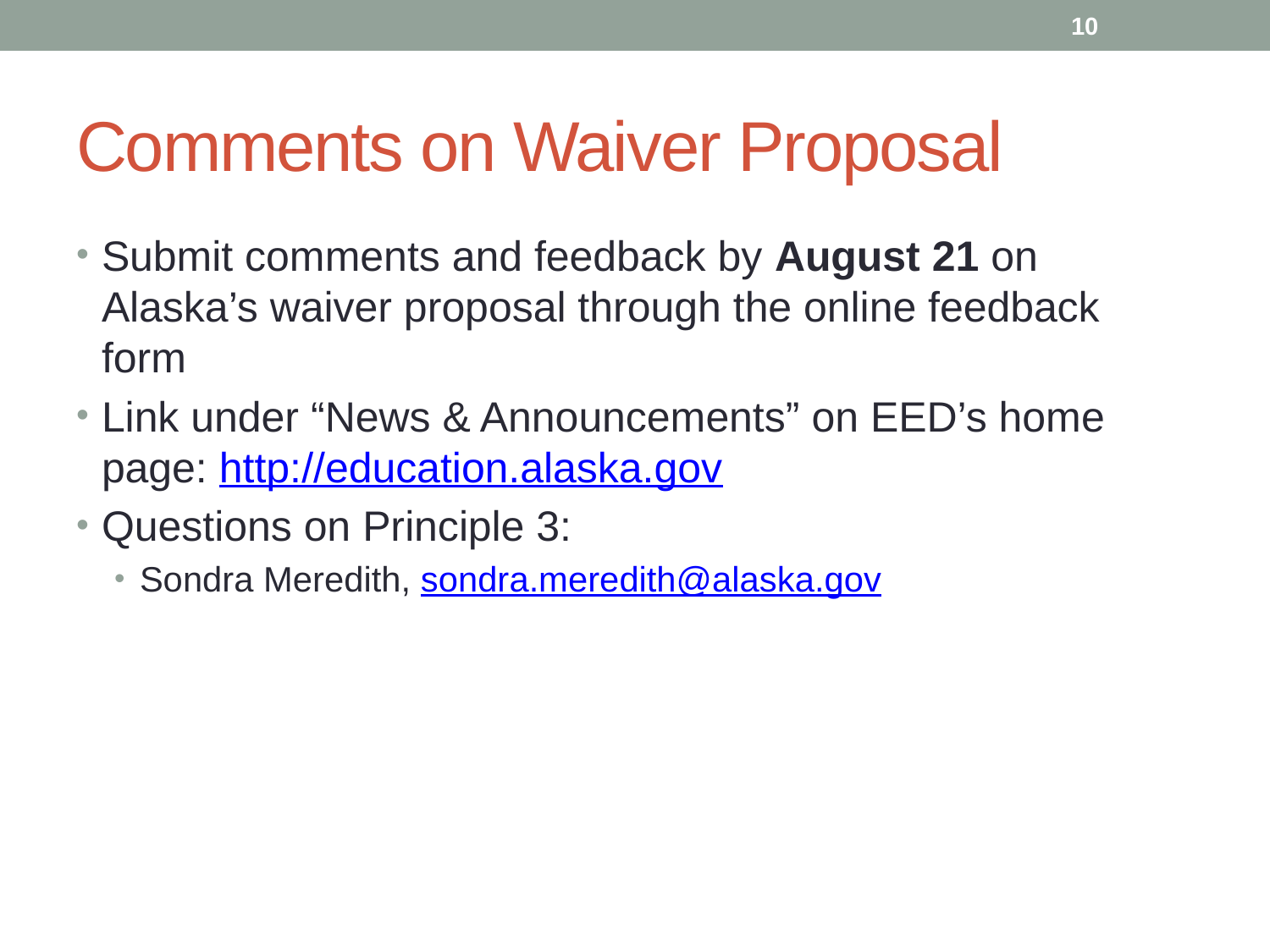

10
# Comments on Waiver Proposal
Submit comments and feedback by August 21 on Alaska’s waiver proposal through the online feedback form
Link under “News & Announcements” on EED’s home page: http://education.alaska.gov
Questions on Principle 3:
Sondra Meredith, sondra.meredith@alaska.gov